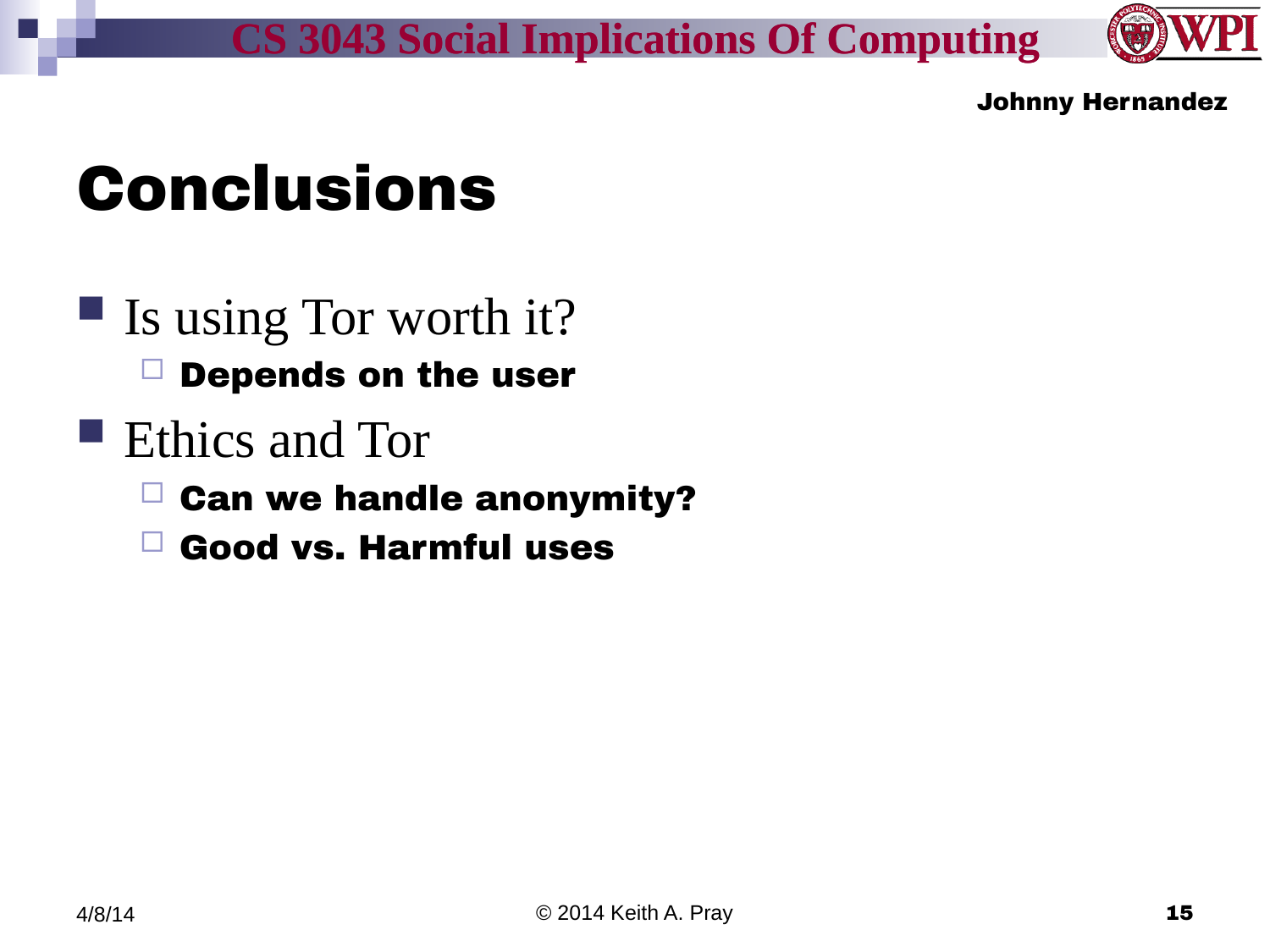

Johnny Hernandez
# Conclusions
Is using Tor worth it?
Depends on the user
Ethics and Tor
Can we handle anonymity?
Good vs. Harmful uses
4/8/14
© 2014 Keith A. Pray
15